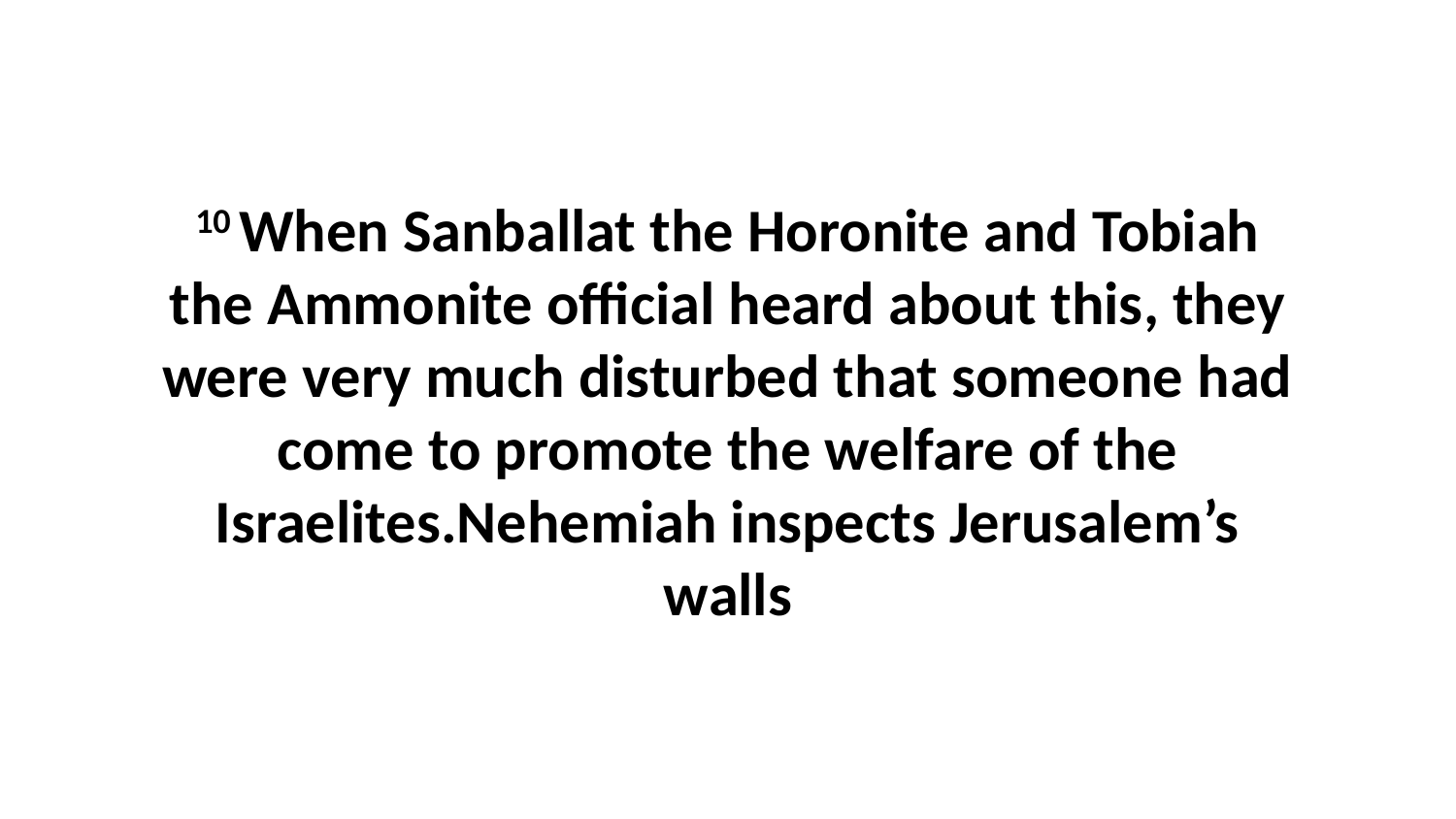

10 When Sanballat the Horonite and Tobiah the Ammonite official heard about this, they were very much disturbed that someone had come to promote the welfare of the Israelites.Nehemiah inspects Jerusalem’s walls